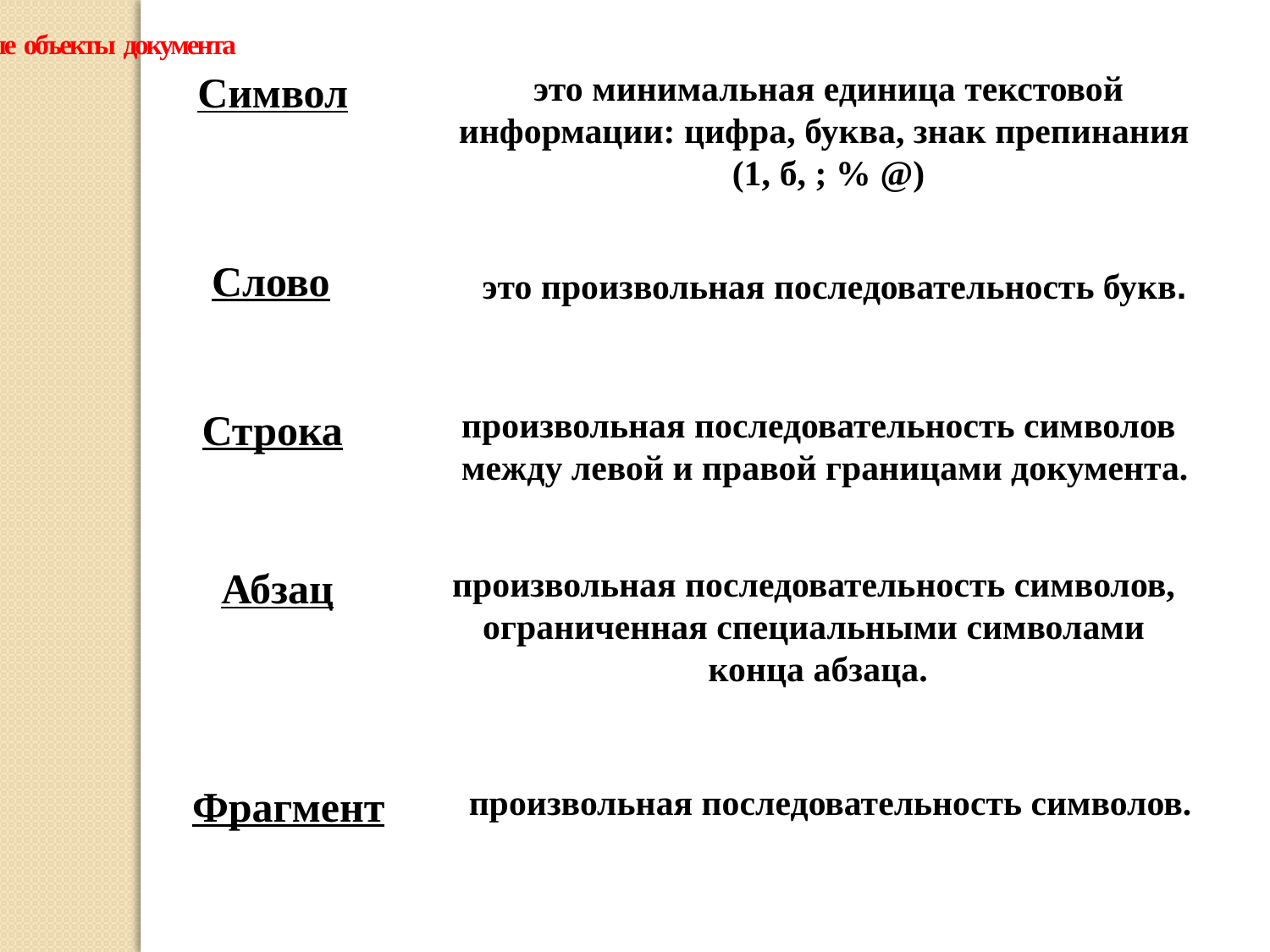

Основные объекты документа
Символ
это минимальная единица текстовой информации: цифра, буква, знак препинания
(1, б, ; % @)
Слово
это произвольная последовательность букв.
Строка
произвольная последовательность символов
между левой и правой границами документа.
Абзац
произвольная последовательность символов,
ограниченная специальными символами
конца абзаца.
Фрагмент
произвольная последовательность символов.